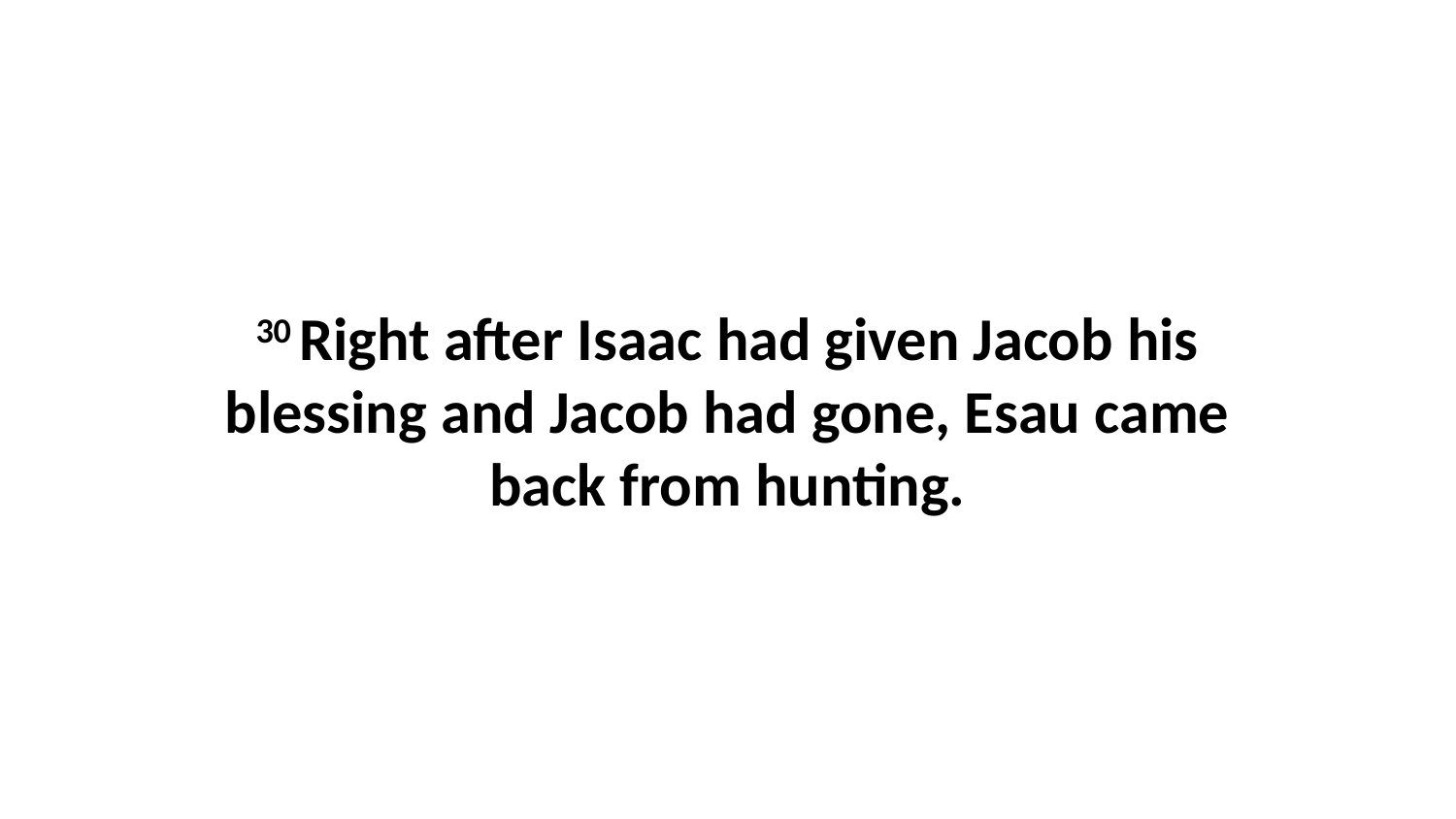

30 Right after Isaac had given Jacob his blessing and Jacob had gone, Esau came back from hunting.